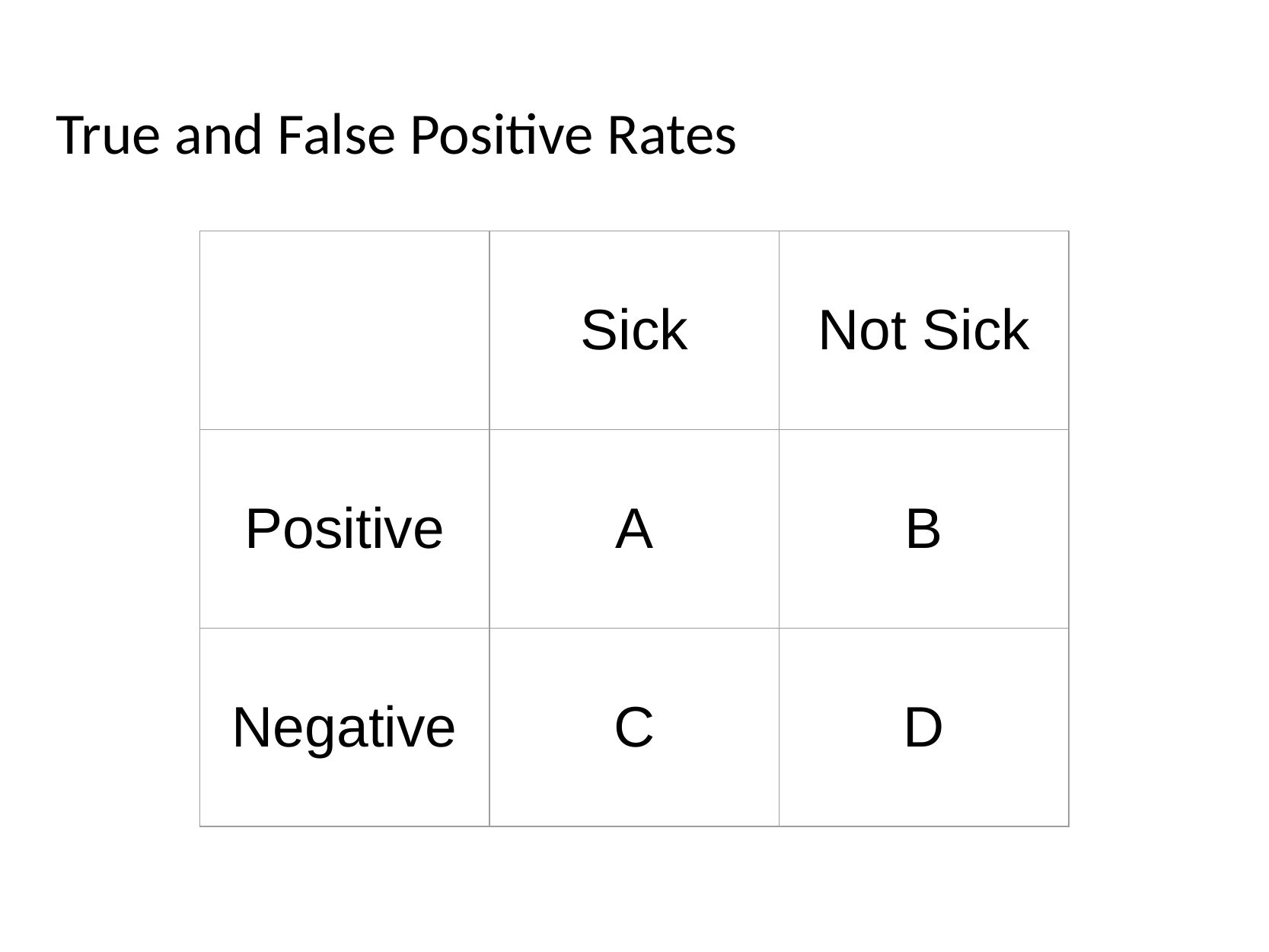

# True and False Positive Rates
|  | Sick | Not Sick |
| --- | --- | --- |
| Positive | A | B |
| Negative | C | D |